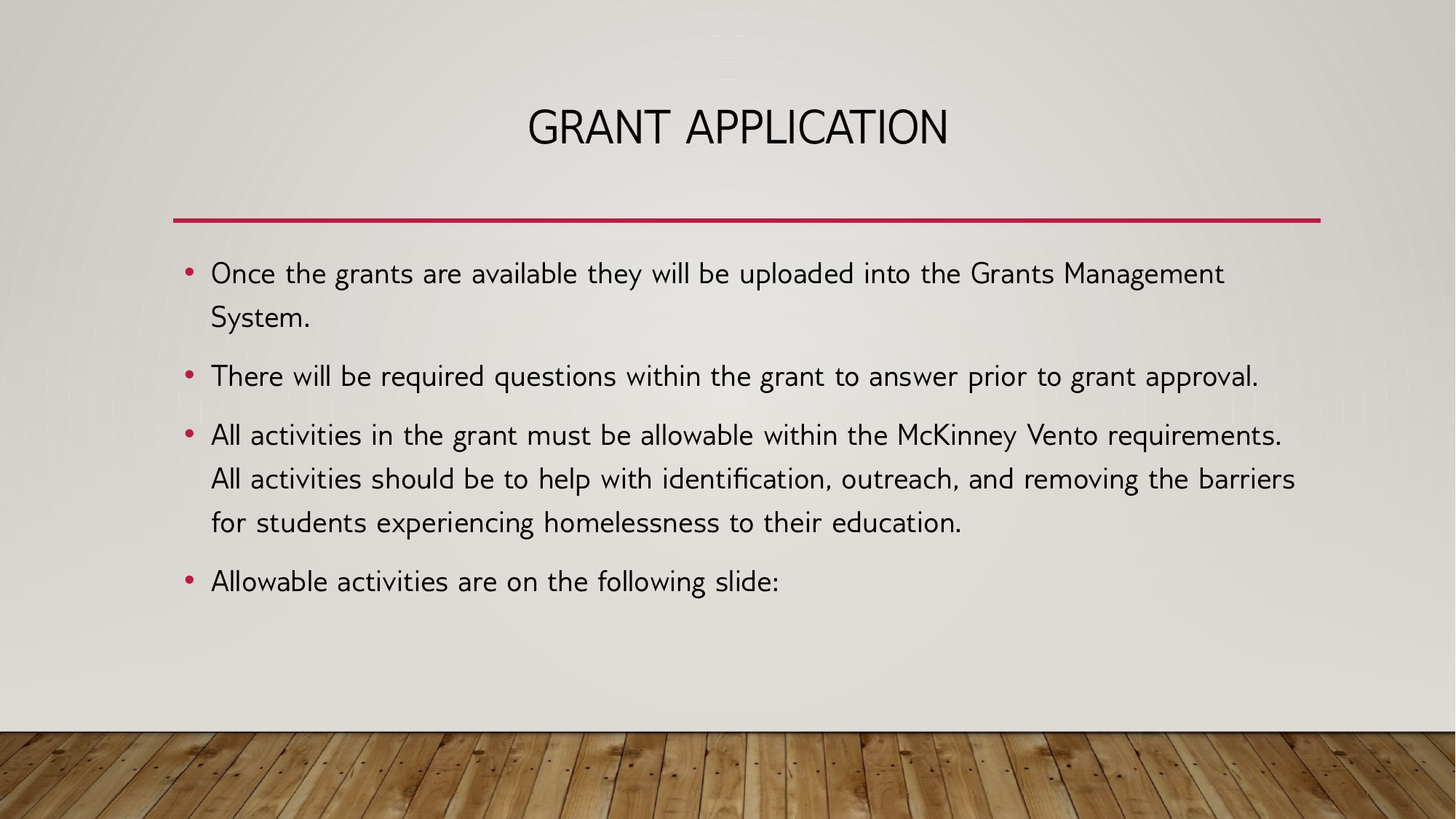

# Grant Application
Once the grants are available they will be uploaded into the Grants Management System.
There will be required questions within the grant to answer prior to grant approval.
All activities in the grant must be allowable within the McKinney Vento requirements.  All activities should be to help with identification, outreach, and removing the barriers for students experiencing homelessness to their education.
Allowable activities are on the following slide: